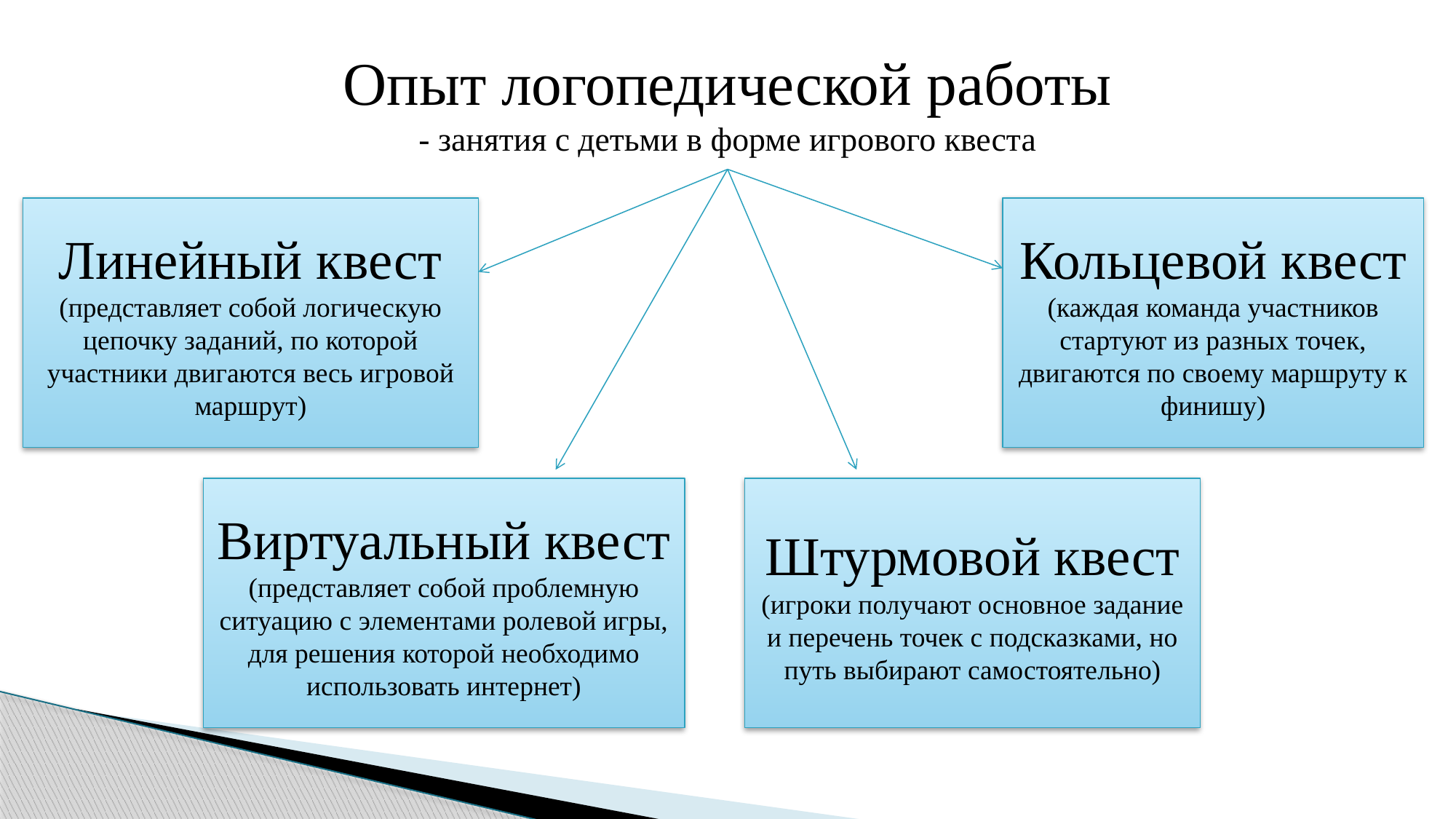

# Опыт логопедической работы - занятия с детьми в форме игрового квеста
Линейный квест
(представляет собой логическую цепочку заданий, по которой участники двигаются весь игровой маршрут)

Кольцевой квест
(каждая команда участников стартуют из разных точек, двигаются по своему маршруту к финишу)

Виртуальный квест
(представляет собой проблемную ситуацию с элементами ролевой игры, для решения которой необходимо использовать интернет)

Штурмовой квест
(игроки получают основное задание и перечень точек с подсказками, но путь выбирают самостоятельно)